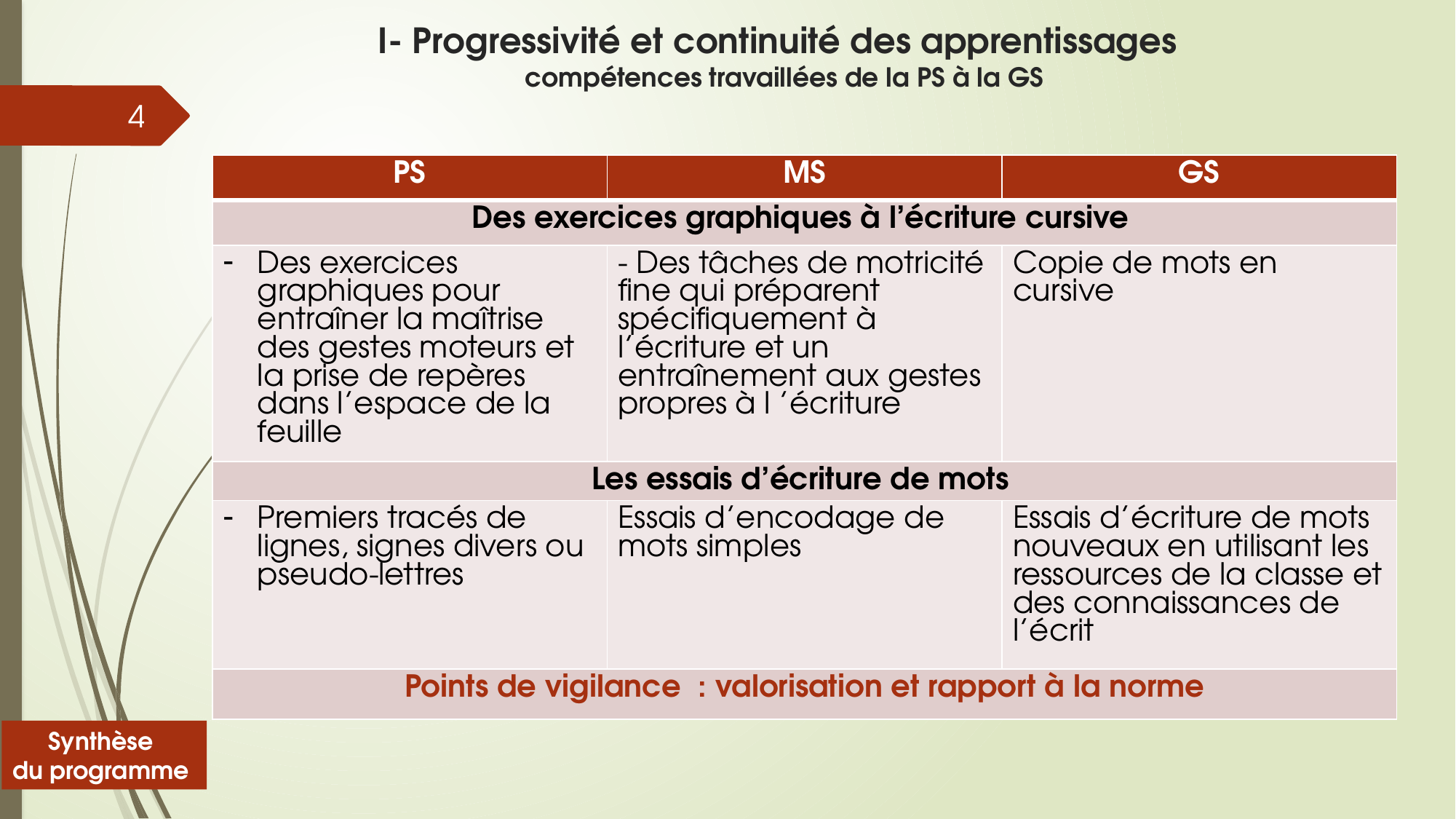

# I- Progressivité et continuité des apprentissages compétences travaillées de la PS à la GS
4
| PS | MS | GS |
| --- | --- | --- |
| Des exercices graphiques à l’écriture cursive |  |  |
| Des exercices graphiques pour entraîner la maîtrise des gestes moteurs et la prise de repères dans l’espace de la feuille | - Des tâches de motricité fine qui préparent spécifiquement à l’écriture et un entraînement aux gestes propres à l ’écriture | Copie de mots en cursive |
| Les essais d’écriture de mots |  |  |
| Premiers tracés de lignes, signes divers ou pseudo-lettres | Essais d’encodage de mots simples | Essais d’écriture de mots nouveaux en utilisant les ressources de la classe et des connaissances de l’écrit |
| Points de vigilance : valorisation et rapport à la norme |  |  |
Synthèse
du programme